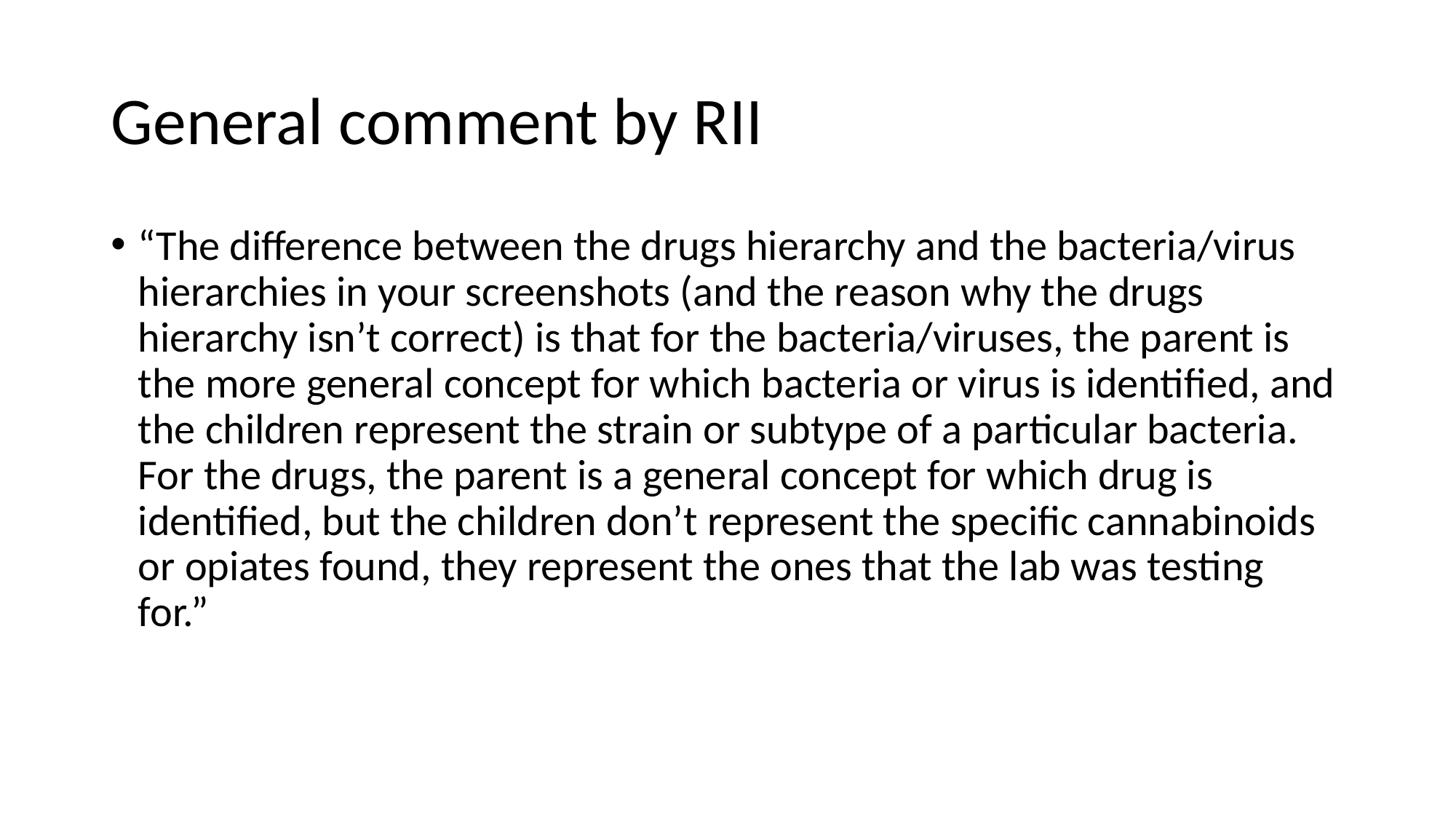

# General comment by RII
“The difference between the drugs hierarchy and the bacteria/virus hierarchies in your screenshots (and the reason why the drugs hierarchy isn’t correct) is that for the bacteria/viruses, the parent is the more general concept for which bacteria or virus is identified, and the children represent the strain or subtype of a particular bacteria. For the drugs, the parent is a general concept for which drug is identified, but the children don’t represent the specific cannabinoids or opiates found, they represent the ones that the lab was testing for.”